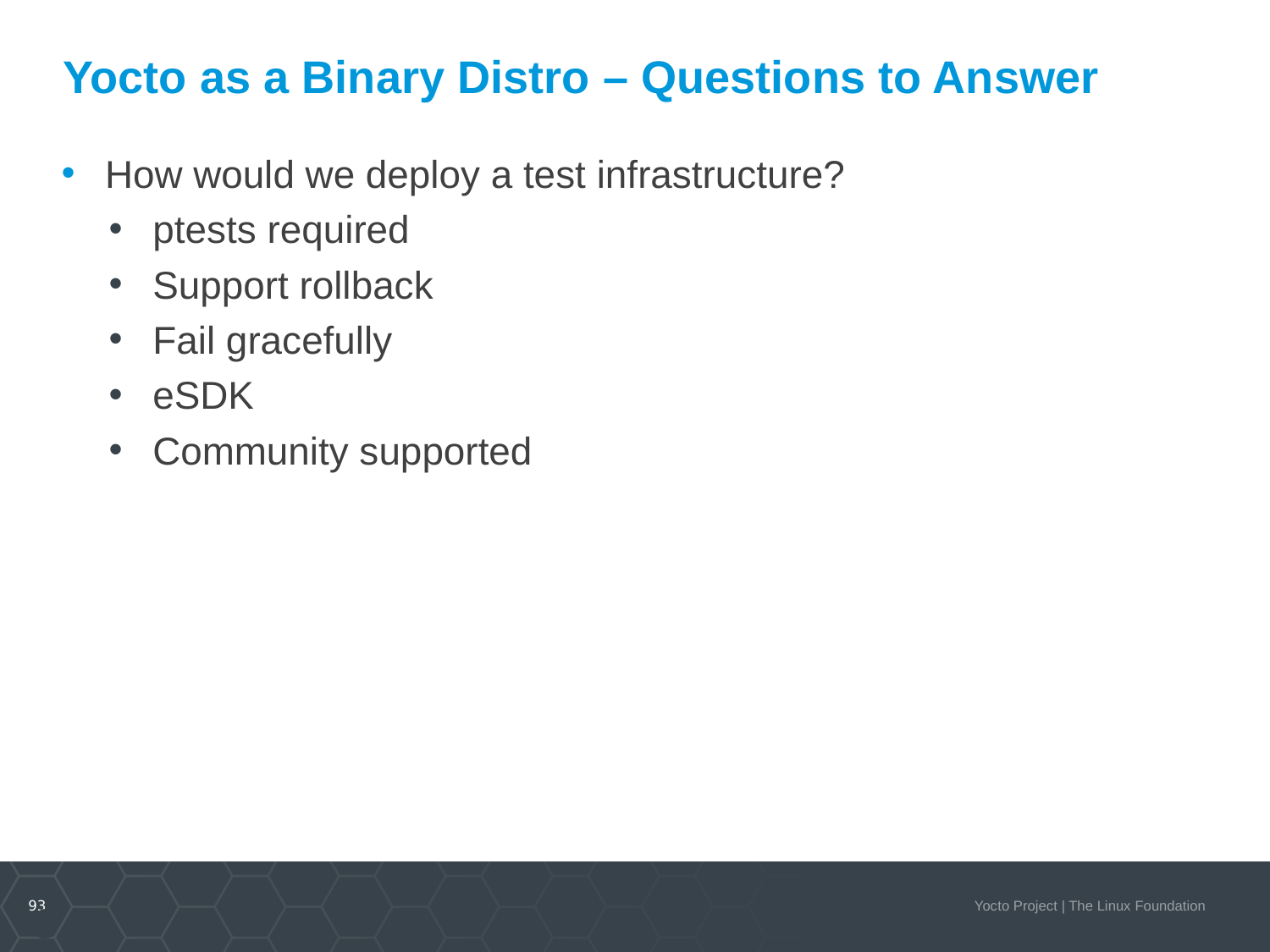

# Yocto as a Binary Distro – Questions to Answer
How would we deploy a test infrastructure?
ptests required
Support rollback
Fail gracefully
eSDK
Community supported
93